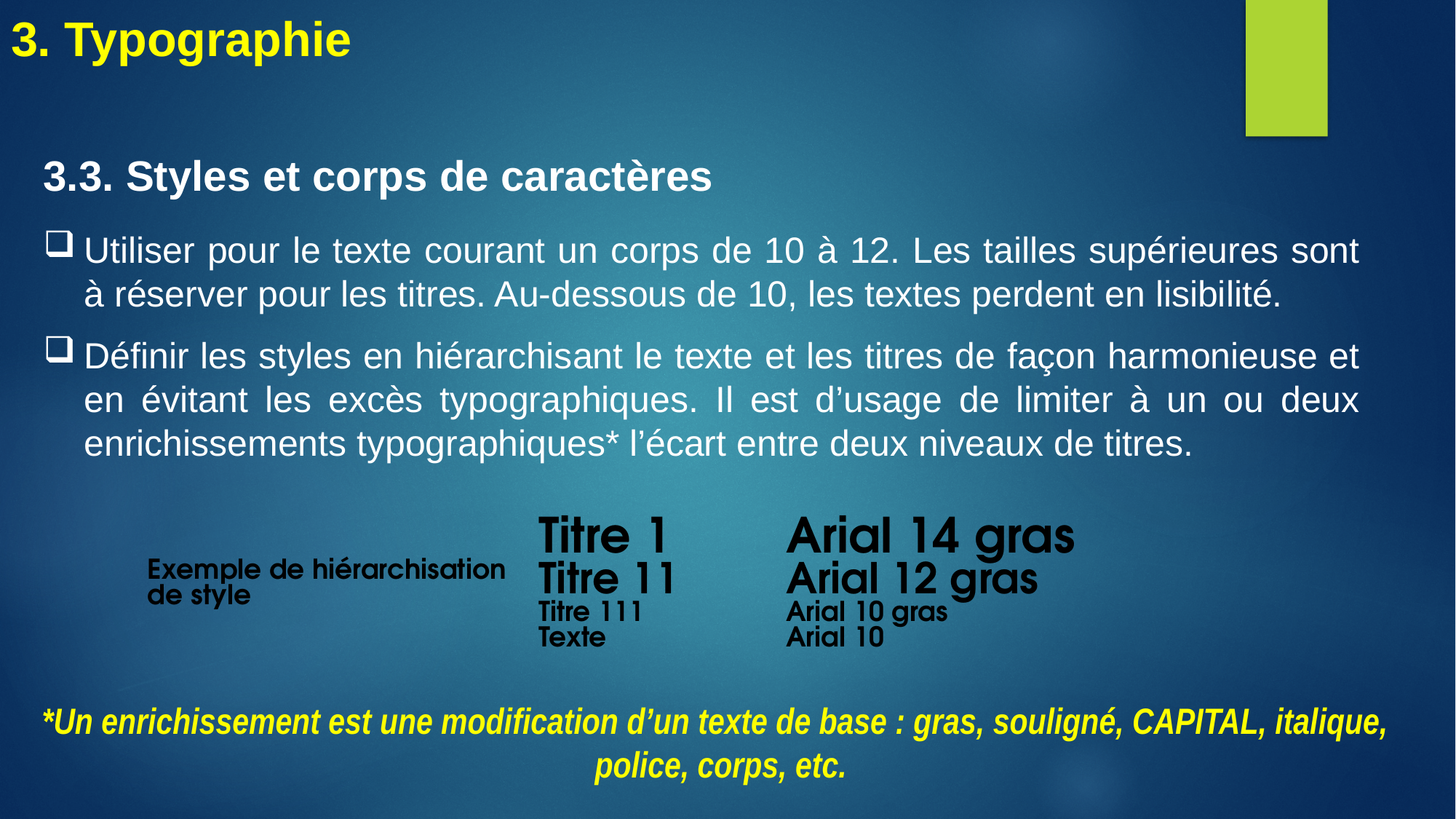

# 3. Typographie
3.3. Styles et corps de caractères
Utiliser pour le texte courant un corps de 10 à 12. Les tailles supérieures sont à réserver pour les titres. Au-dessous de 10, les textes perdent en lisibilité.
Définir les styles en hiérarchisant le texte et les titres de façon harmonieuse et en évitant les excès typographiques. Il est d’usage de limiter à un ou deux enrichissements typographiques* l’écart entre deux niveaux de titres.

| Exemple de hiérarchisation de style | Titre 1 Titre 11 Titre 111 Texte | Arial 14 gras Arial 12 gras Arial 10 gras Arial 10 |
| --- | --- | --- |
*Un enrichissement est une modification d’un texte de base : gras, souligné, CAPITAL, italique, police, corps, etc.